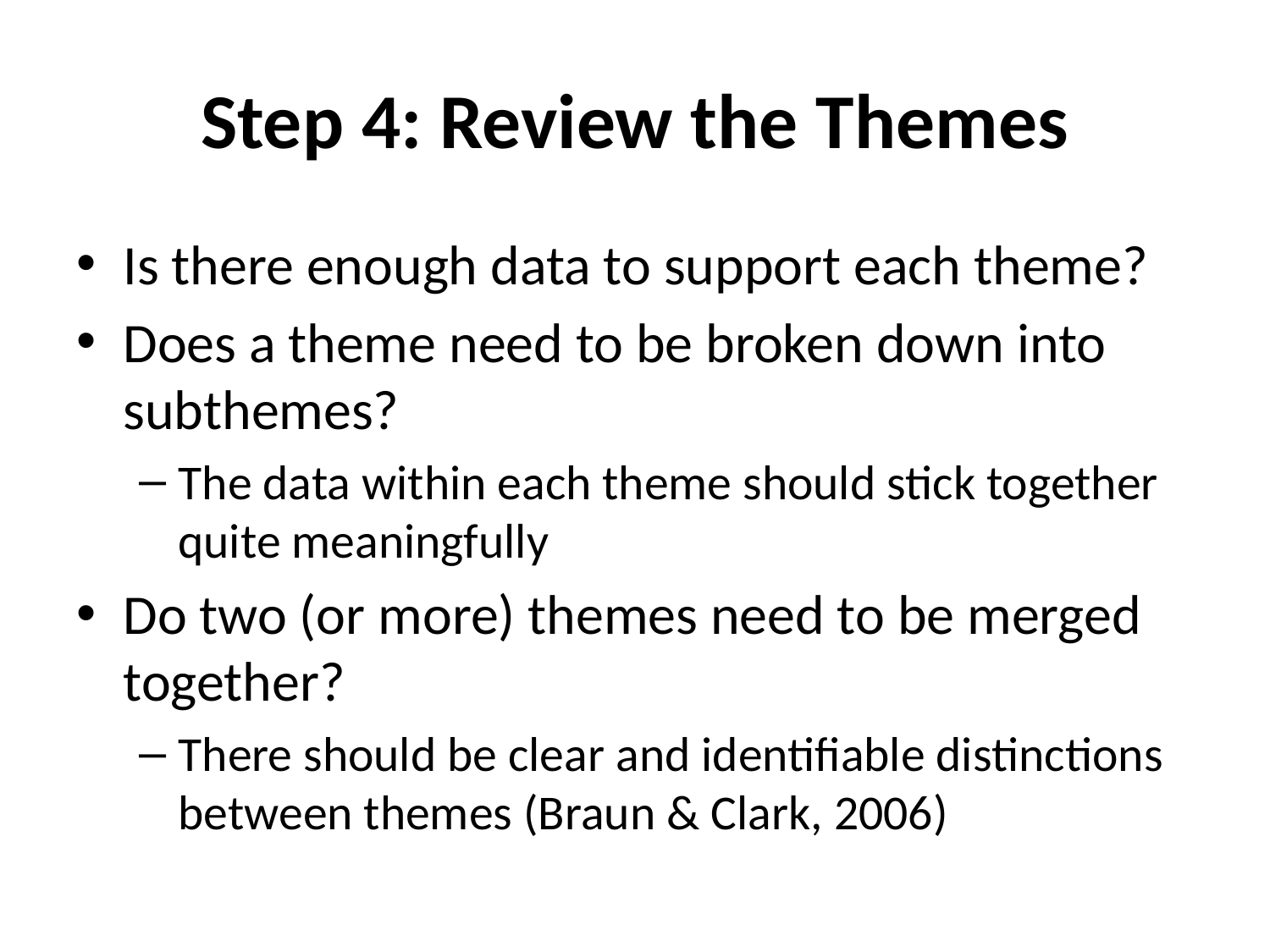

# Step 4: Review the Themes
Is there enough data to support each theme?
Does a theme need to be broken down into subthemes?
The data within each theme should stick together quite meaningfully
Do two (or more) themes need to be merged together?
There should be clear and identifiable distinctions between themes (Braun & Clark, 2006)